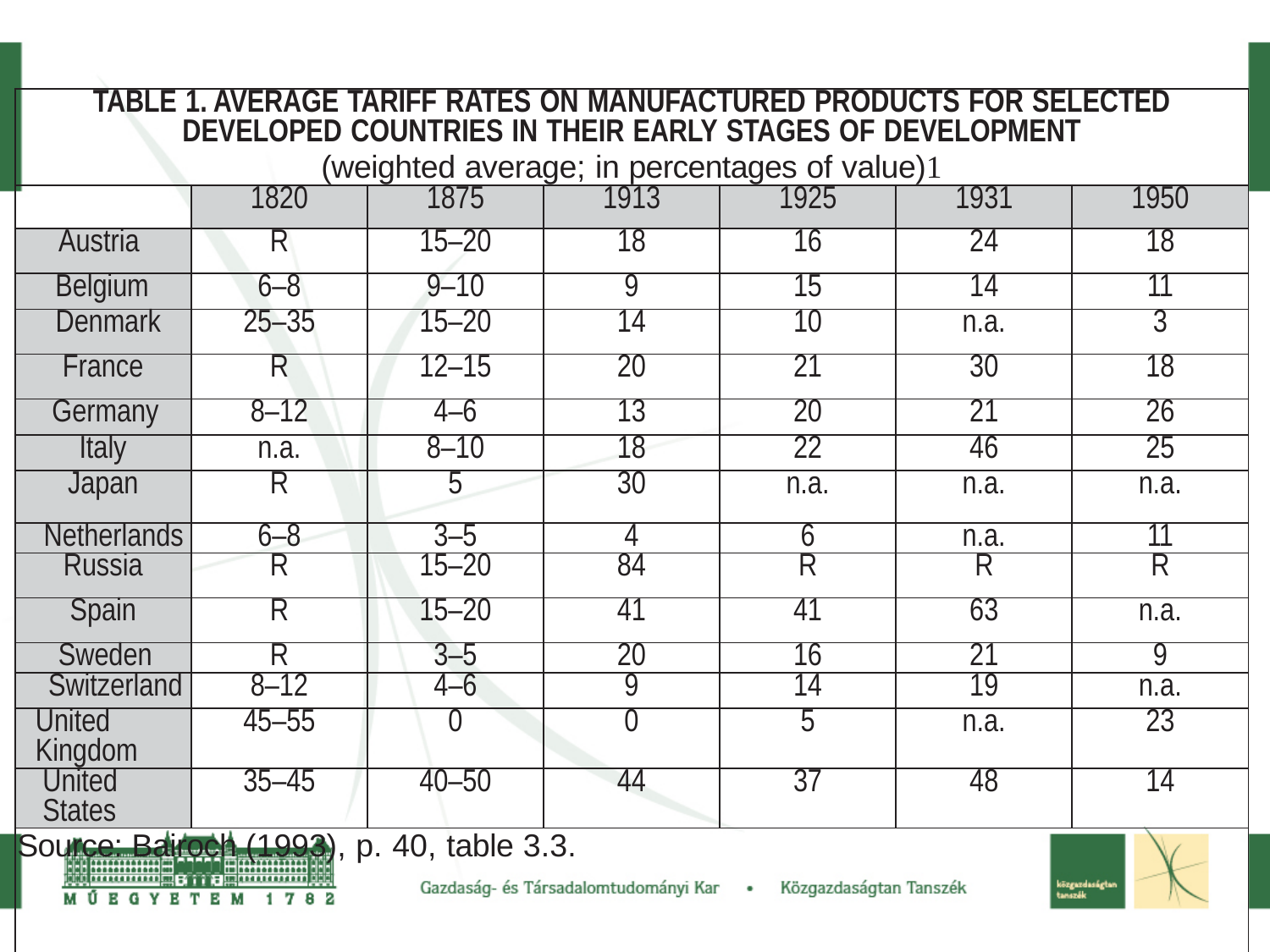

| TABLE 1. AVERAGE TARIFF RATES ON MANUFACTURED PRODUCTS FOR SELECTED DEVELOPED COUNTRIES IN THEIR EARLY STAGES OF DEVELOPMENT (weighted average; in percentages of value)1 |  |  |  |  |  |  |
| --- | --- | --- | --- | --- | --- | --- |
|  | 1820 | 1875 | 1913 | 1925 | 1931 | 1950 |
| Austria | R | 15–20 | 18 | 16 | 24 | 18 |
| Belgium | 6–8 | 9–10 | 9 | 15 | 14 | 11 |
| Denmark | 25–35 | 15–20 | 14 | 10 | n.a. | 3 |
| France | R | 12–15 | 20 | 21 | 30 | 18 |
| Germany | 8–12 | 4–6 | 13 | 20 | 21 | 26 |
| Italy | n.a. | 8–10 | 18 | 22 | 46 | 25 |
| Japan | R | 5 | 30 | n.a. | n.a. | n.a. |
| Netherlands | 6–8 | 3–5 | 4 | 6 | n.a. | 11 |
| Russia | R | 15–20 | 84 | R | R | R |
| Spain | R | 15–20 | 41 | 41 | 63 | n.a. |
| Sweden | R | 3–5 | 20 | 16 | 21 | 9 |
| Switzerland | 8–12 | 4–6 | 9 | 14 | 19 | n.a. |
| United Kingdom | 45–55 | 0 | 0 | 5 | n.a. | 23 |
| United States | 35–45 | 40–50 | 44 | 37 | 48 | 14 |
| Source: Bairoch (1993), p. 40, table 3.3. |  |  |  |  |  |  |